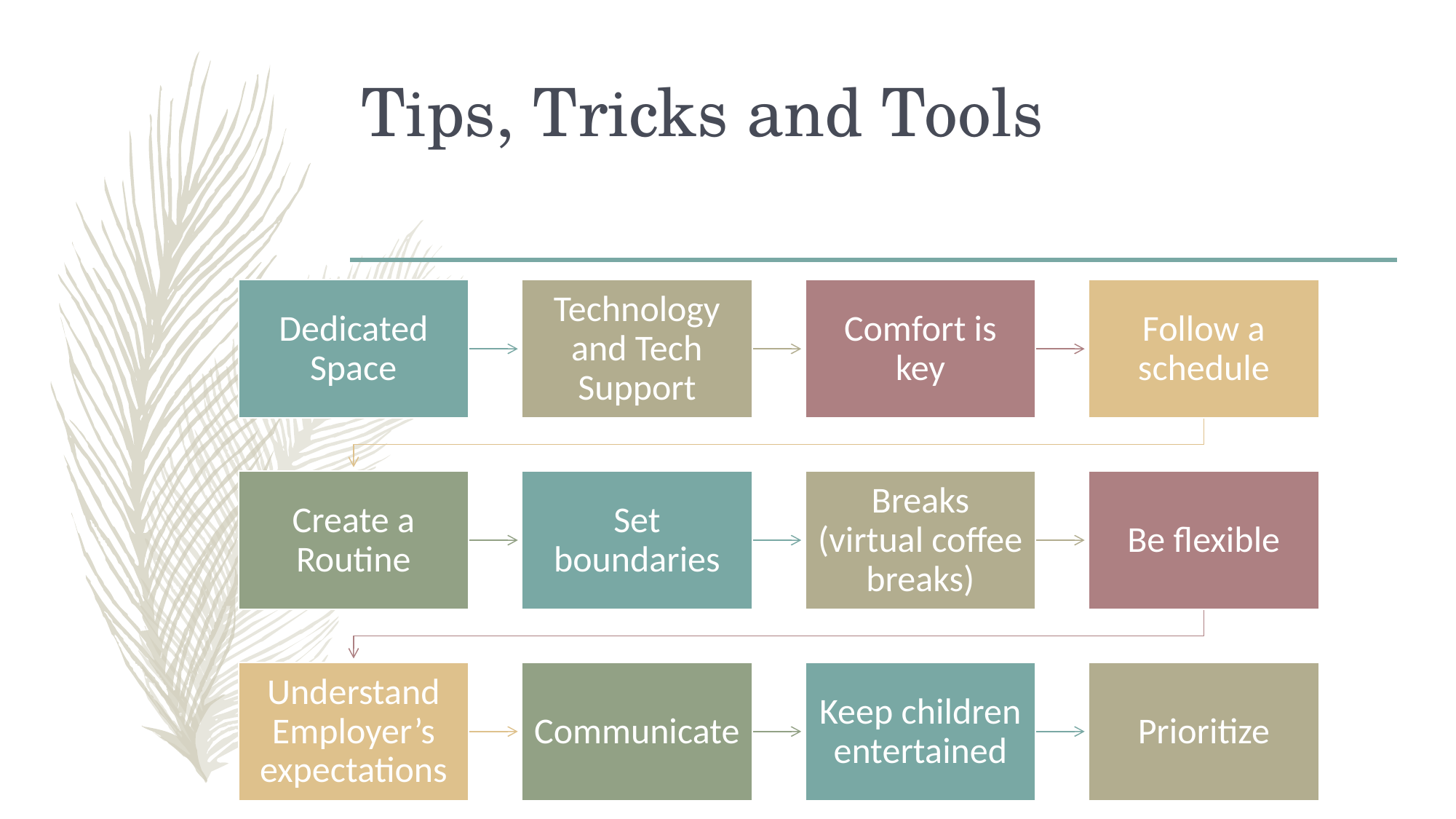

# Tips, Tricks and Tools

Dedicated Space

Technology and Tech Support

Comfort is key

Follow a schedule

Create a Routine

Set boundaries

Breaks (virtual coffee breaks)

Be flexible

Understand Employer’s expectations

Communicate

Keep children entertained
Prioritize